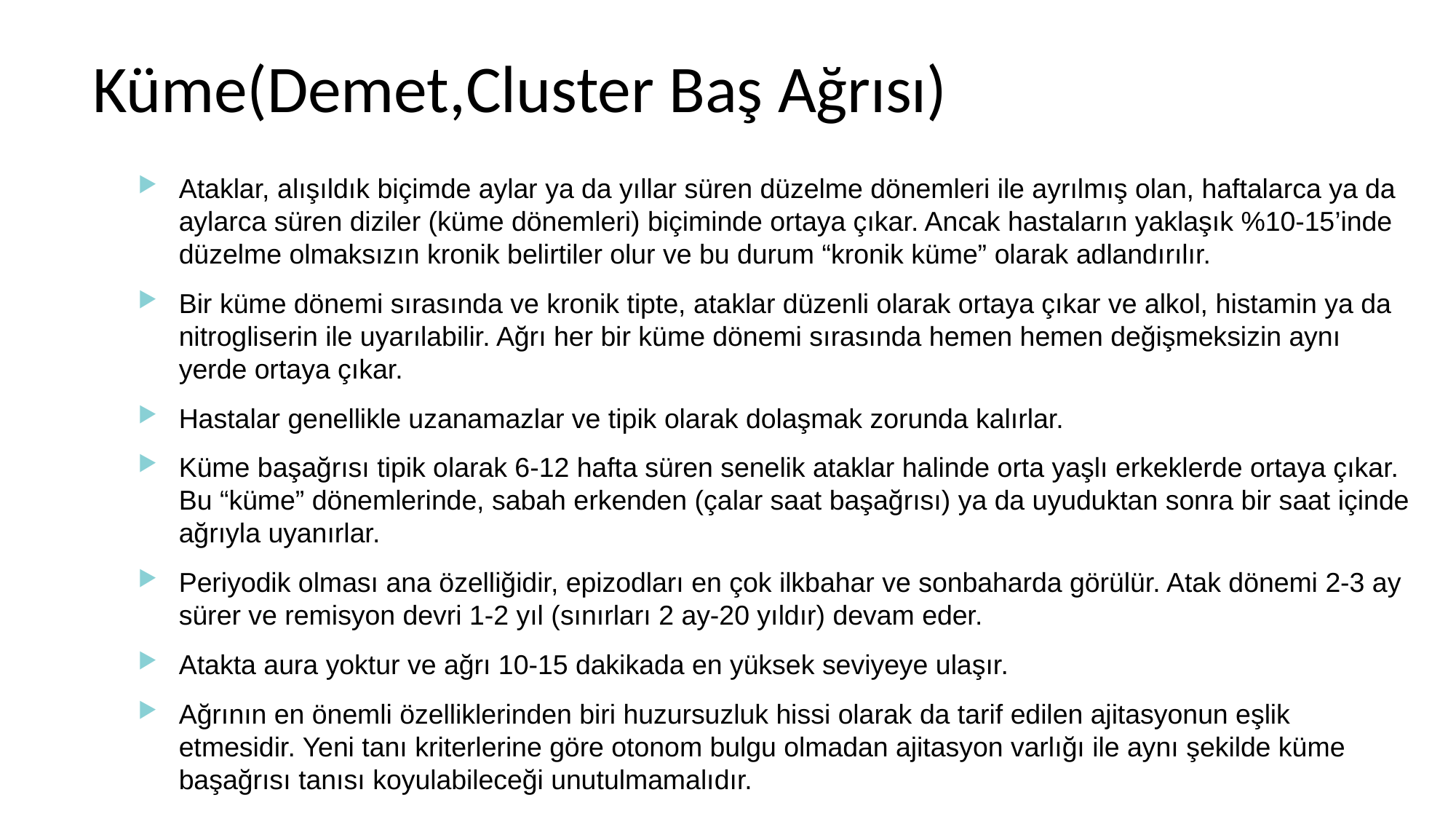

# Küme(Demet,Cluster Baş Ağrısı)
Ataklar, alışıldık biçimde aylar ya da yıllar süren düzelme dönemleri ile ayrılmış olan, haftalarca ya da aylarca süren diziler (küme dönemleri) biçiminde ortaya çıkar. Ancak hastaların yaklaşık %10-15’inde düzelme olmaksızın kronik belirtiler olur ve bu durum “kronik küme” olarak adlandırılır.
Bir küme dönemi sırasında ve kronik tipte, ataklar düzenli olarak ortaya çıkar ve alkol, histamin ya da nitrogliserin ile uyarılabilir. Ağrı her bir küme dönemi sırasında hemen hemen değişmeksizin aynı yerde ortaya çıkar.
Hastalar genellikle uzanamazlar ve tipik olarak dolaşmak zorunda kalırlar.
Küme başağrısı tipik olarak 6-12 hafta süren senelik ataklar halinde orta yaşlı erkeklerde ortaya çıkar. Bu “küme” dönemlerinde, sabah erkenden (çalar saat başağrısı) ya da uyuduktan sonra bir saat içinde ağrıyla uyanırlar.
Periyodik olması ana özelliğidir, epizodları en çok ilkbahar ve sonbaharda görülür. Atak dönemi 2-3 ay sürer ve remisyon devri 1-2 yıl (sınırları 2 ay-20 yıldır) devam eder.
Atakta aura yoktur ve ağrı 10-15 dakikada en yüksek seviyeye ulaşır.
Ağrının en önemli özelliklerinden biri huzursuzluk hissi olarak da tarif edilen ajitasyonun eşlik etmesidir. Yeni tanı kriterlerine göre otonom bulgu olmadan ajitasyon varlığı ile aynı şekilde küme başağrısı tanısı koyulabileceği unutulmamalıdır.